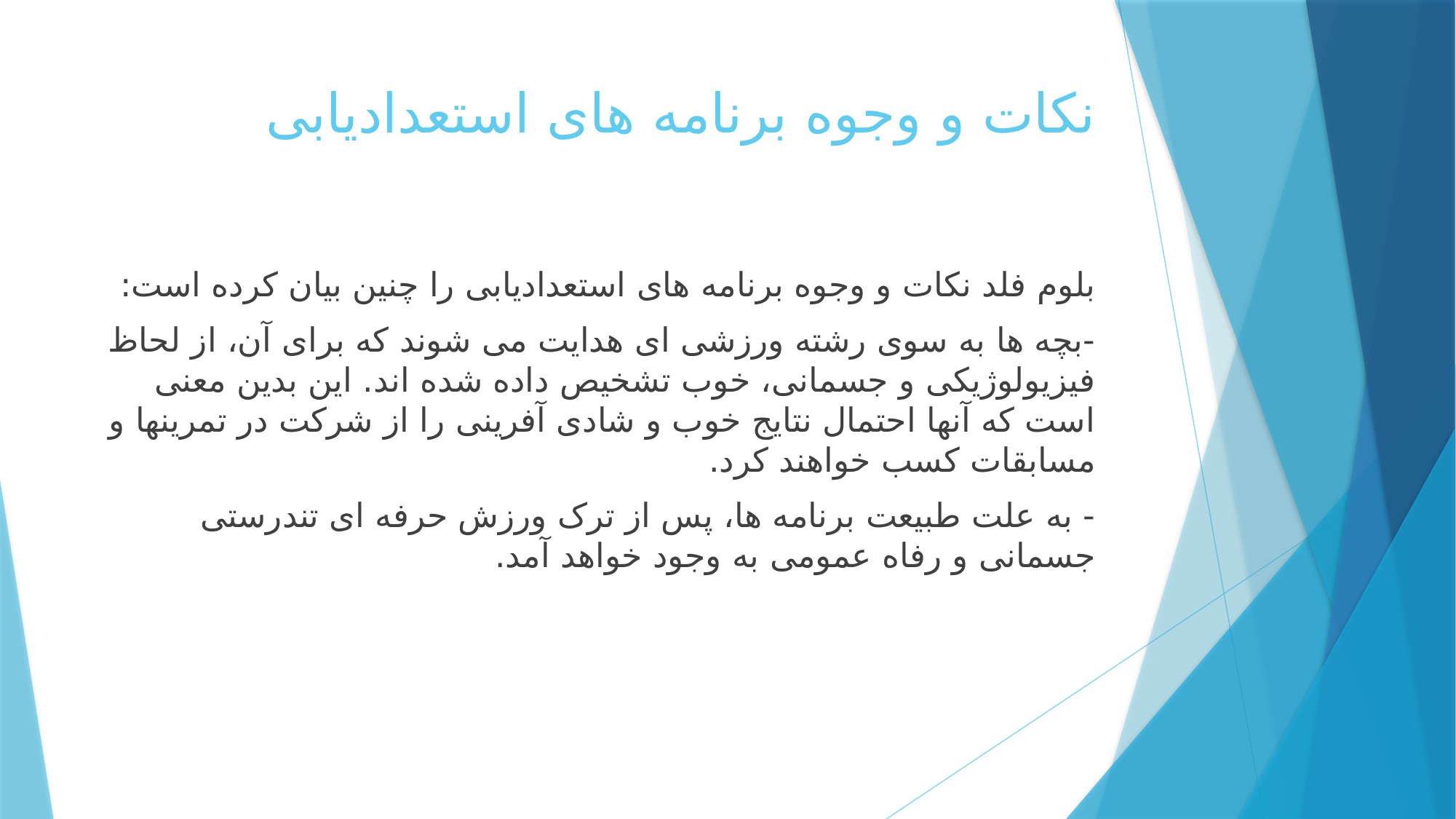

# نکات و وجوه برنامه های استعدادیابی
بلوم فلد نکات و وجوه برنامه های استعدادیابی را چنین بیان کرده است:
-بچه ها به سوی رشته ورزشی ای هدایت می شوند که برای آن، از لحاظ فیزیولوژیکی و جسمانی، خوب تشخیص داده شده اند. این بدین معنی است که آنها احتمال نتایج خوب و شادی آفرینی را از شرکت در تمرینها و مسابقات کسب خواهند کرد.
- به علت طبیعت برنامه ها، پس از ترک ورزش حرفه ای تندرستی جسمانی و رفاه عمومی به وجود خواهد آمد.